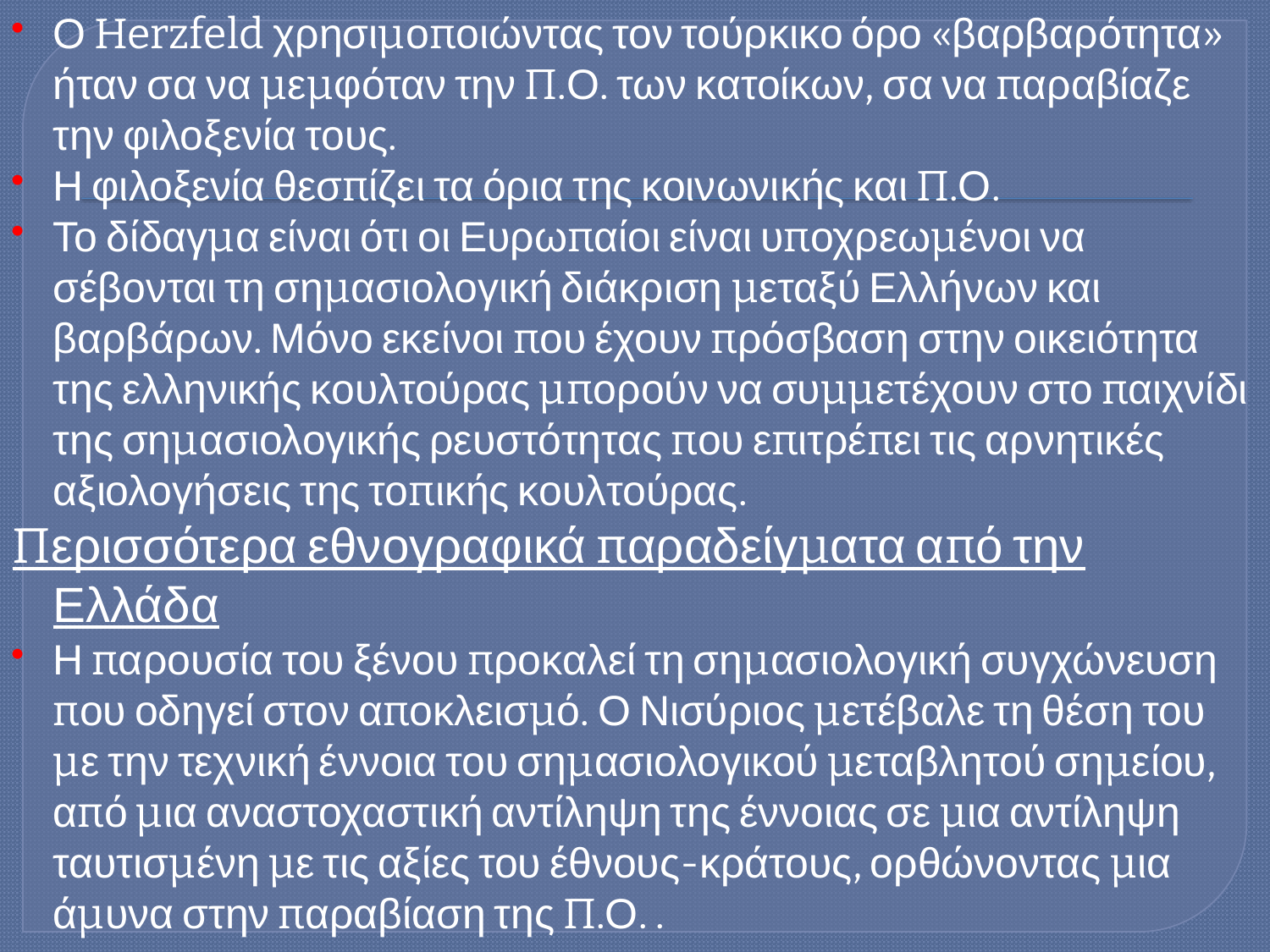

Ο Herzfeld χρησιμοποιώντας τον τούρκικο όρο «βαρβαρότητα» ήταν σα να μεμφόταν την Π.Ο. των κατοίκων, σα να παραβίαζε την φιλοξενία τους.
Η φιλοξενία θεσπίζει τα όρια της κοινωνικής και Π.Ο.
Το δίδαγμα είναι ότι οι Ευρωπαίοι είναι υποχρεωμένοι να σέβονται τη σημασιολογική διάκριση μεταξύ Ελλήνων και βαρβάρων. Μόνο εκείνοι που έχουν πρόσβαση στην οικειότητα της ελληνικής κουλτούρας μπορούν να συμμετέχουν στο παιχνίδι της σημασιολογικής ρευστότητας που επιτρέπει τις αρνητικές αξιολογήσεις της τοπικής κουλτούρας.
Περισσότερα εθνογραφικά παραδείγματα από την Ελλάδα
Η παρουσία του ξένου προκαλεί τη σημασιολογική συγχώνευση που οδηγεί στον αποκλεισμό. Ο Νισύριος μετέβαλε τη θέση του με την τεχνική έννοια του σημασιολογικού μεταβλητού σημείου, από μια αναστοχαστική αντίληψη της έννοιας σε μια αντίληψη ταυτισμένη με τις αξίες του έθνους-κράτους, ορθώνοντας μια άμυνα στην παραβίαση της Π.Ο. .